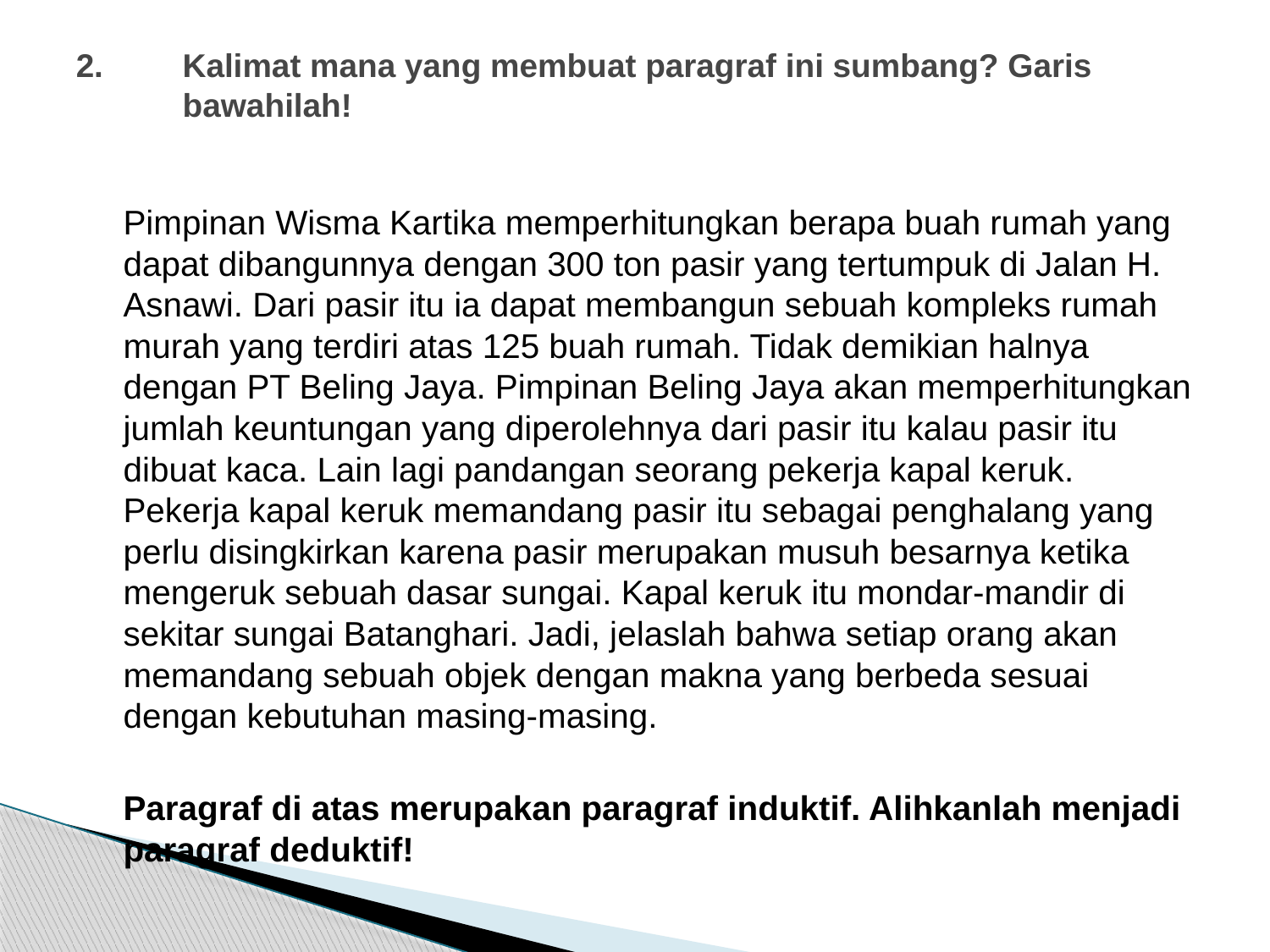

# Kalimat mana yang membuat paragraf ini sumbang? Garis bawahilah!

	Pimpinan Wisma Kartika memperhitungkan berapa buah rumah yang dapat dibangunnya dengan 300 ton pasir yang tertumpuk di Jalan H. Asnawi. Dari pasir itu ia dapat membangun sebuah kompleks rumah murah yang terdiri atas 125 buah rumah. Tidak demikian halnya dengan PT Beling Jaya. Pimpinan Beling Jaya akan memperhitungkan jumlah keuntungan yang diperolehnya dari pasir itu kalau pasir itu dibuat kaca. Lain lagi pandangan seorang pekerja kapal keruk. Pekerja kapal keruk memandang pasir itu sebagai penghalang yang perlu disingkirkan karena pasir merupakan musuh besarnya ketika mengeruk sebuah dasar sungai. Kapal keruk itu mondar-mandir di sekitar sungai Batanghari. Jadi, jelaslah bahwa setiap orang akan memandang sebuah objek dengan makna yang berbeda sesuai dengan kebutuhan masing-masing.

	Paragraf di atas merupakan paragraf induktif. Alihkanlah menjadi paragraf deduktif!